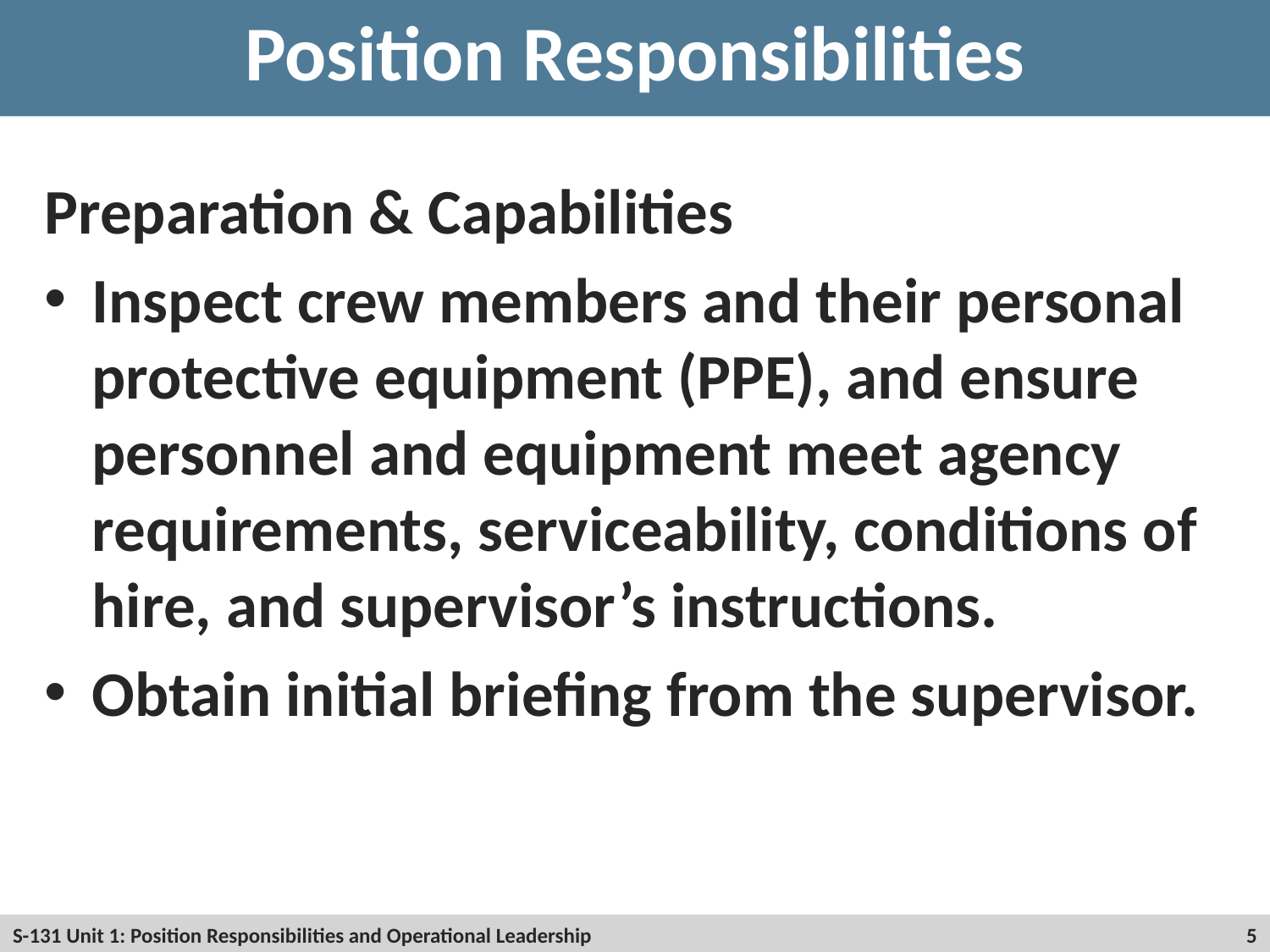

# Position Responsibilities
Preparation & Capabilities
Inspect crew members and their personal protective equipment (PPE), and ensure personnel and equipment meet agency requirements, serviceability, conditions of hire, and supervisor’s instructions.
Obtain initial briefing from the supervisor.